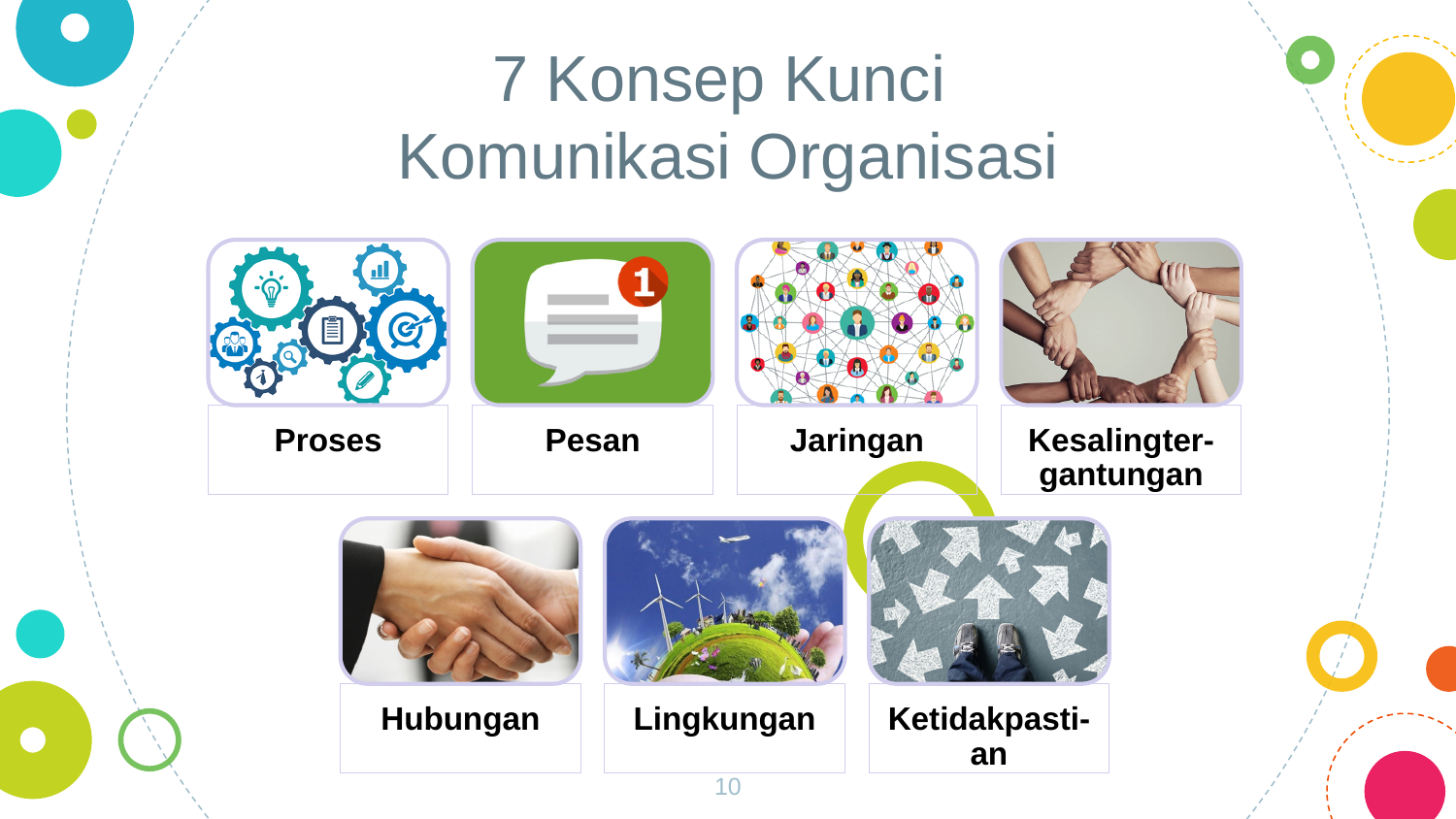

7 Konsep Kunci
Komunikasi Organisasi
Proses
Pesan
Jaringan
Kesalingter-gantungan
Hubungan
Lingkungan
Ketidakpasti-an

10